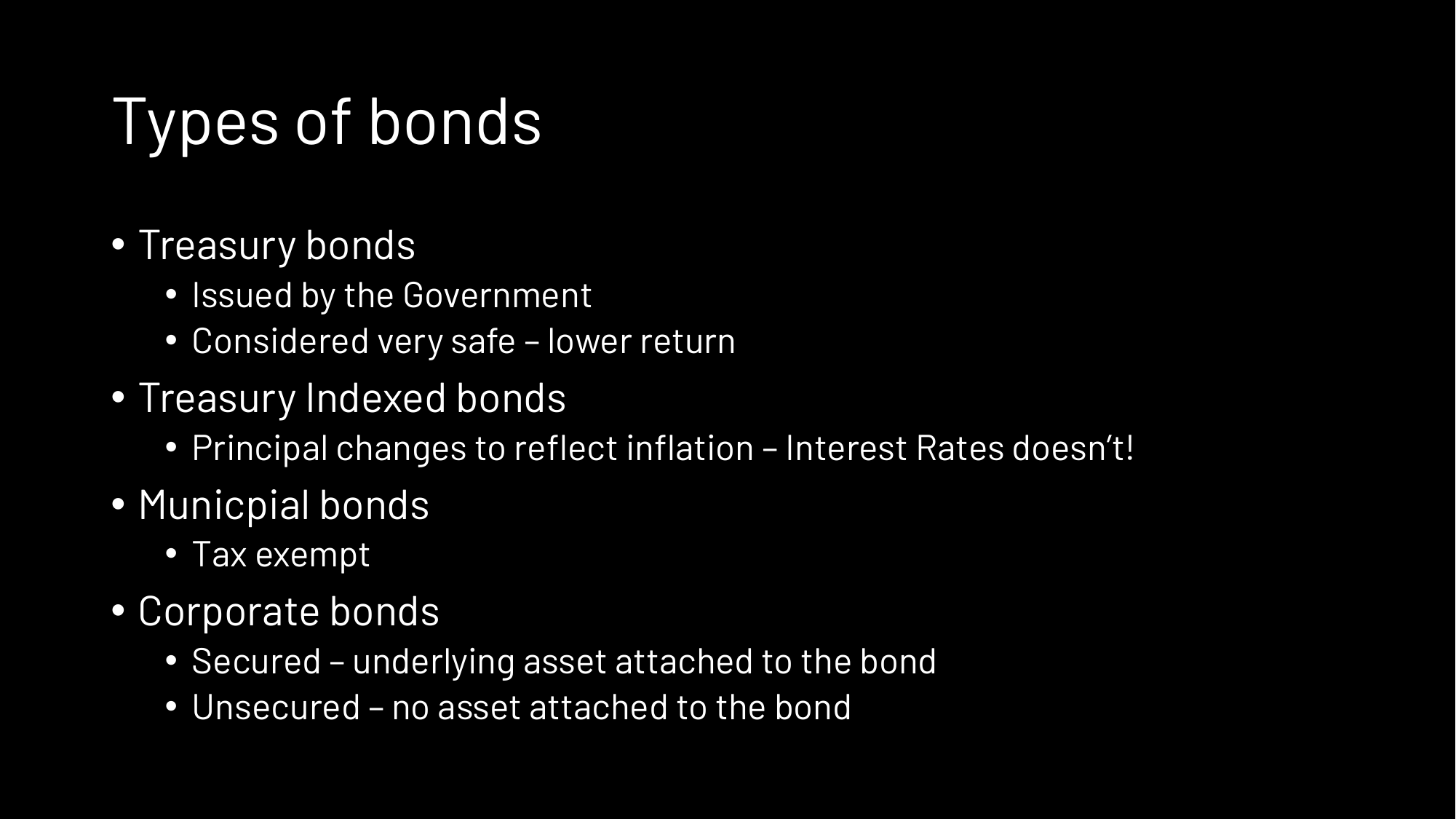

# Types of bonds
Treasury bonds
Issued by the Government
Considered very safe – lower return
Treasury Indexed bonds
Principal changes to reflect inflation – Interest Rates doesn’t!
Municpial bonds
Tax exempt
Corporate bonds
Secured – underlying asset attached to the bond
Unsecured – no asset attached to the bond